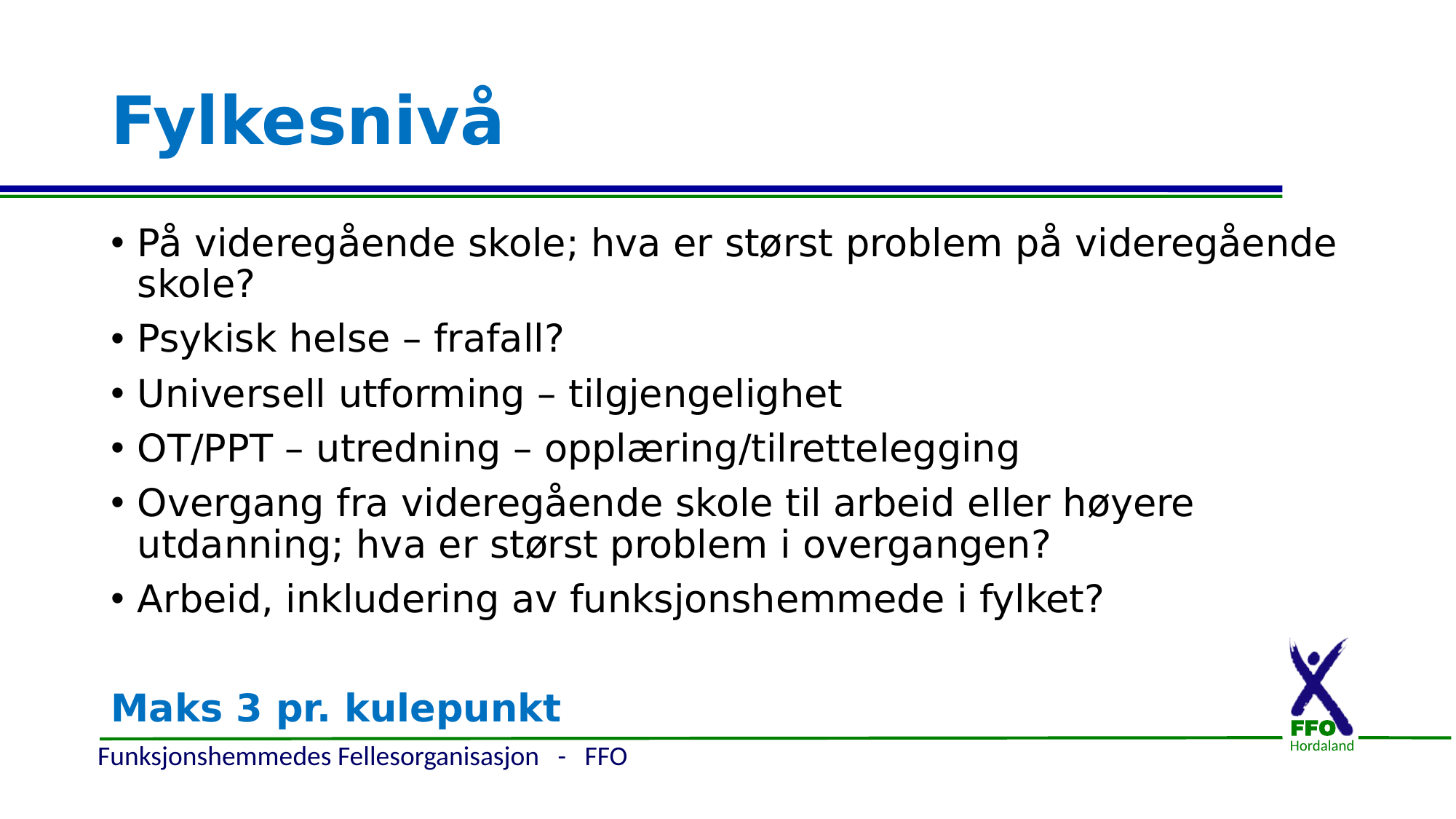

# Fylkesnivå
På videregående skole; hva er størst problem på videregående skole?
Psykisk helse – frafall?
Universell utforming – tilgjengelighet
OT/PPT – utredning – opplæring/tilrettelegging
Overgang fra videregående skole til arbeid eller høyere utdanning; hva er størst problem i overgangen?
Arbeid, inkludering av funksjonshemmede i fylket?

Maks 3 pr. kulepunkt